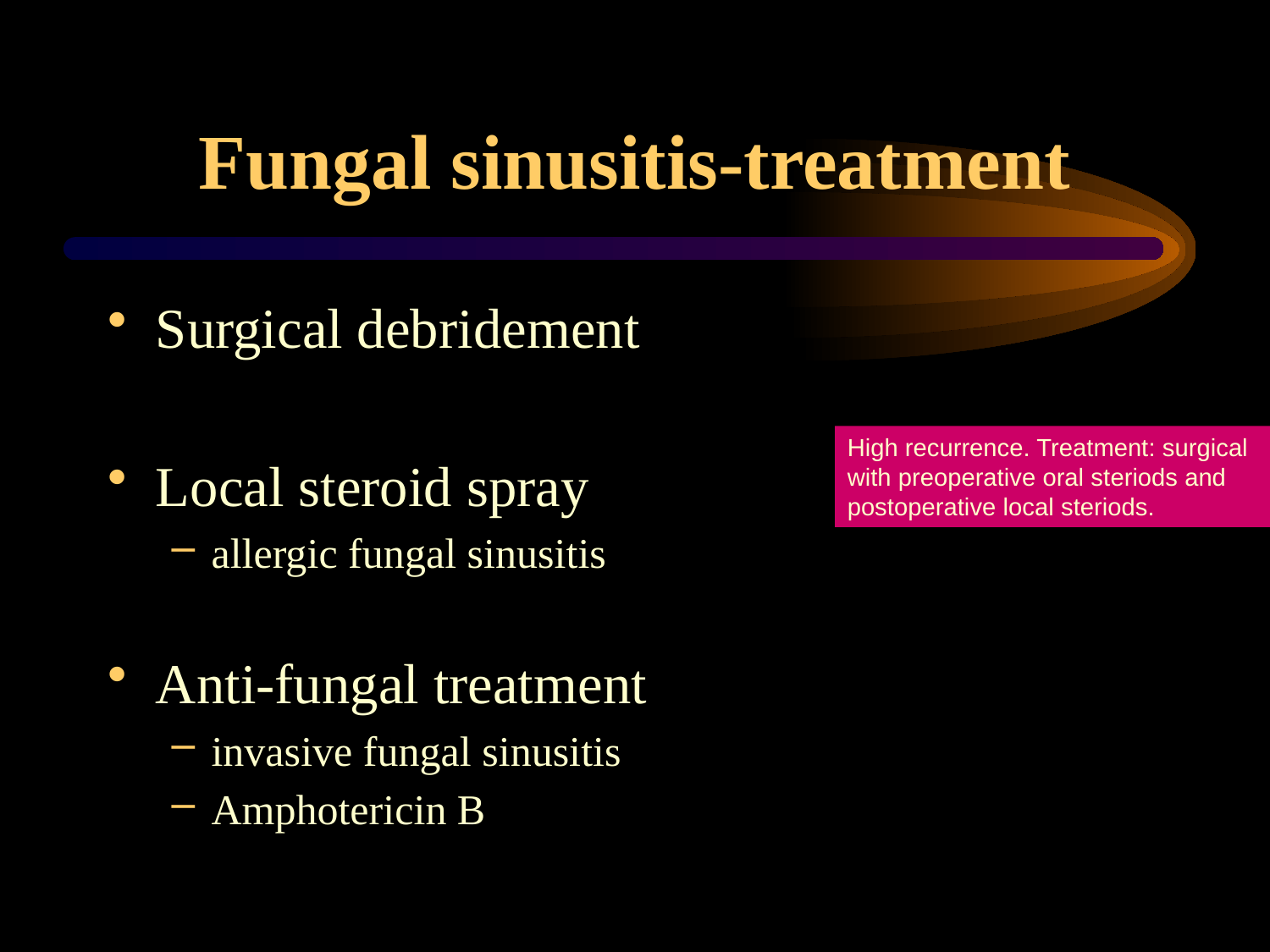

# Fungal sinusitis-treatment
Surgical debridement

Local steroid spray
allergic fungal sinusitis

Anti-fungal treatment
invasive fungal sinusitis
Amphotericin B
High recurrence. Treatment: surgical with preoperative oral steriods and postoperative local steriods.